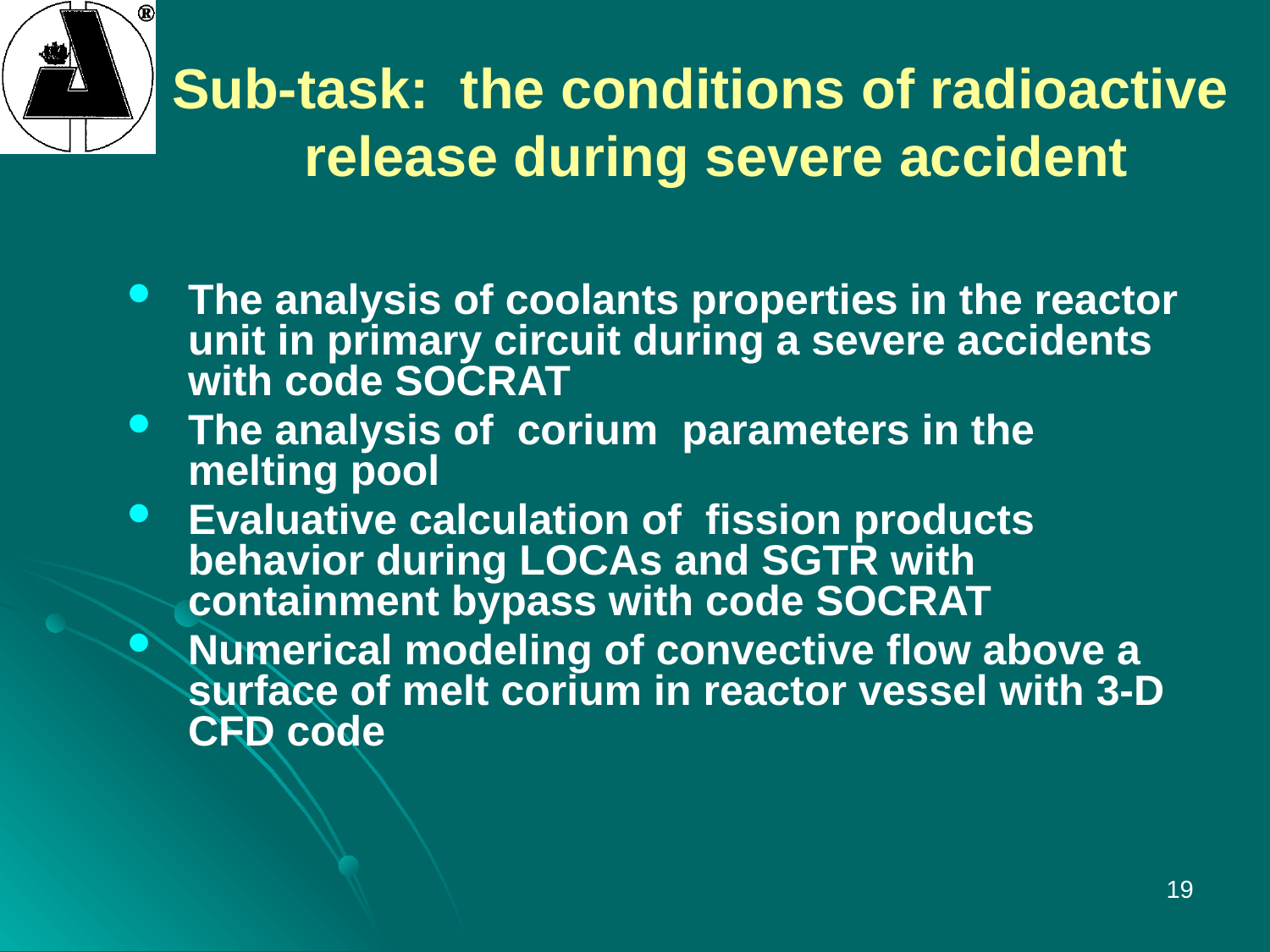

Sub-task:  the conditions of radioactive release during severe accident
The analysis of coolants properties in the reactor unit in primary circuit during a severe accidents with code SOCRAT
The analysis of  corium  parameters in the melting pool
Evaluative calculation of  fission products behavior during LOCAs and SGTR with containment bypass with code SOCRAT
Numerical modeling of convective flow above a surface of melt corium in reactor vessel with 3-D CFD code

19